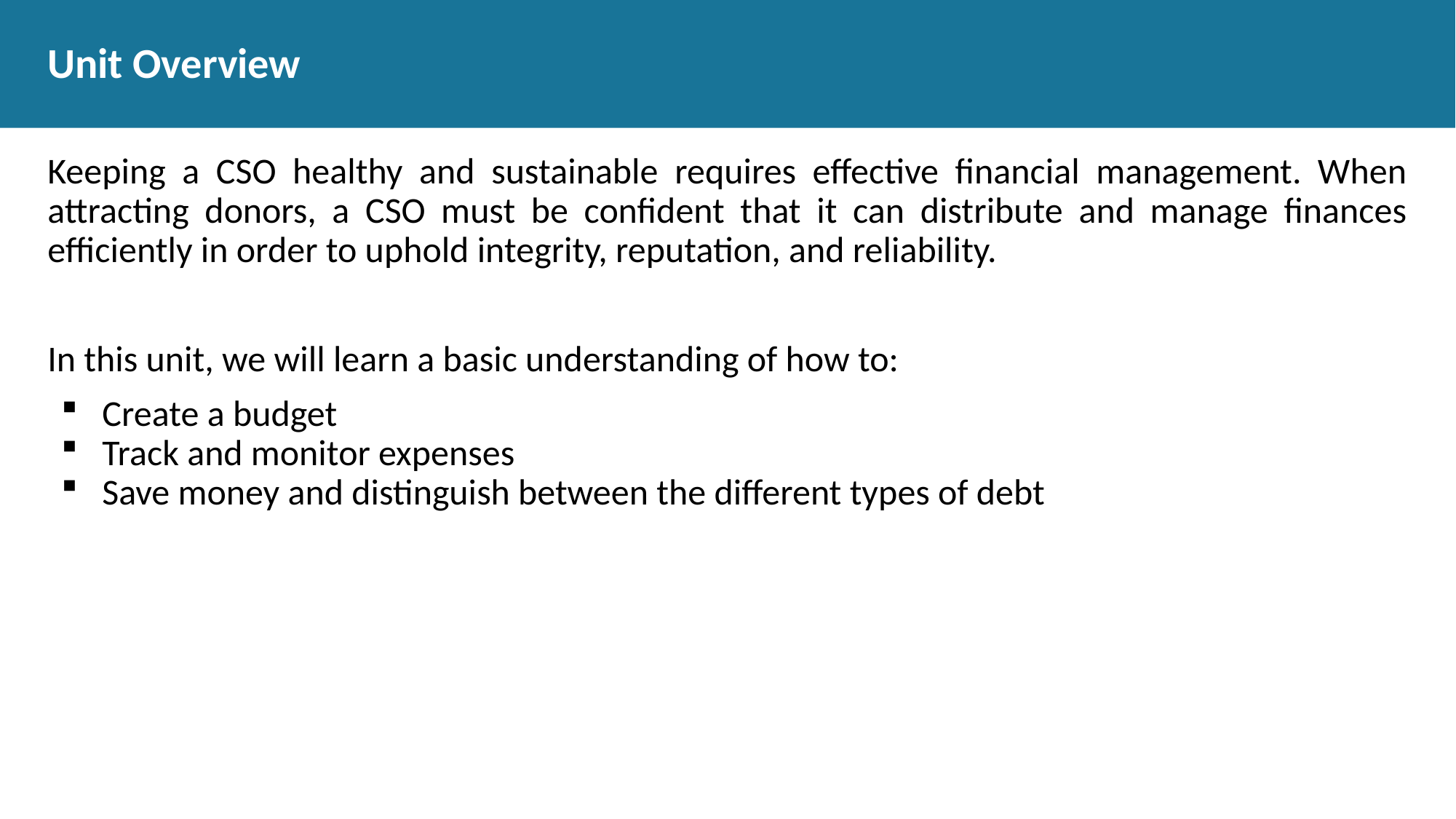

# Unit Overview
Keeping a CSO healthy and sustainable requires effective financial management. When attracting donors, a CSO must be confident that it can distribute and manage finances efficiently in order to uphold integrity, reputation, and reliability.

In this unit, we will learn a basic understanding of how to:
Create a budget
Track and monitor expenses
Save money and distinguish between the different types of debt